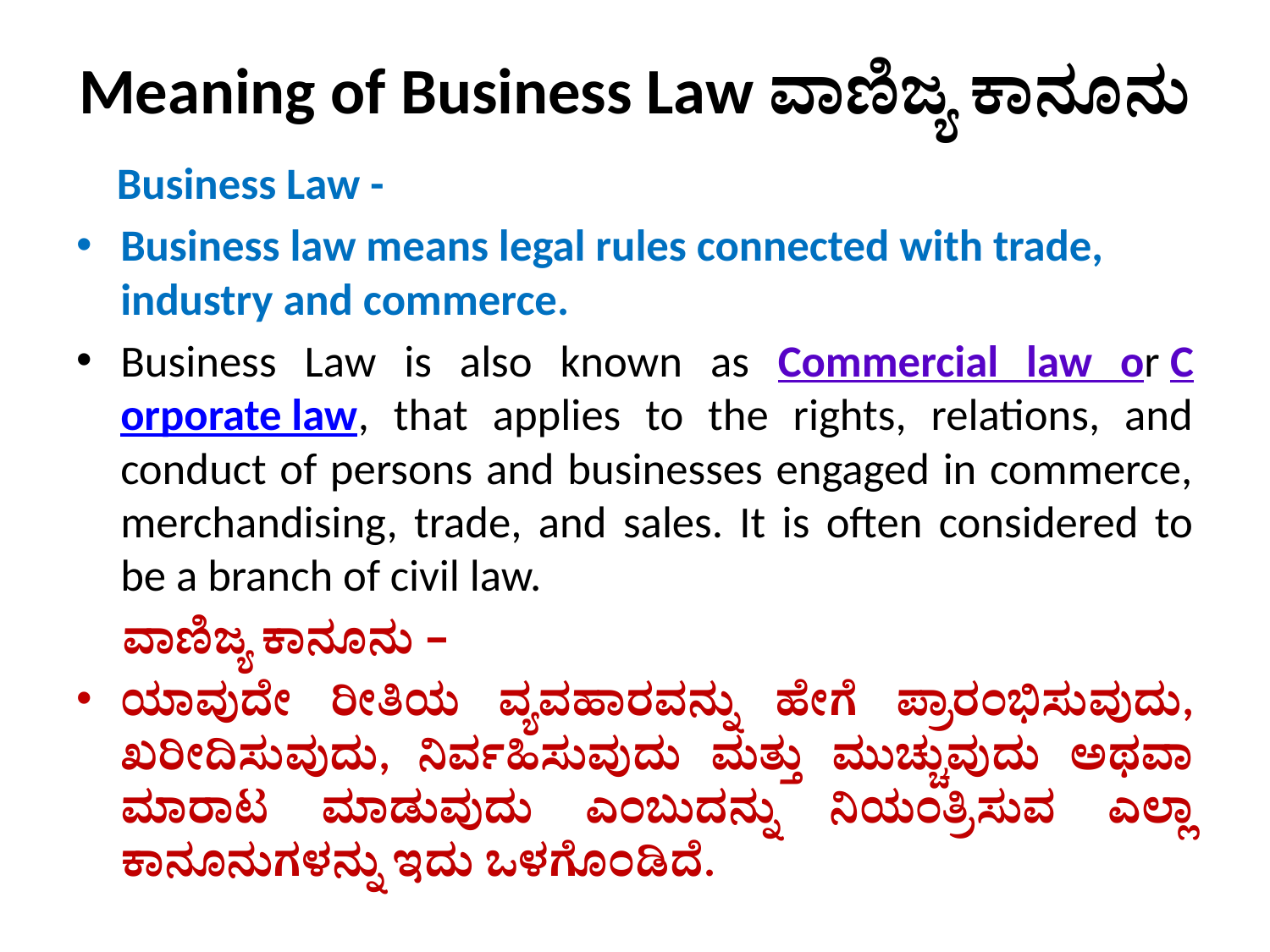

# Meaning of Business Law ವಾಣಿಜ್ಯ ಕಾನೂನು
    Business Law -
Business law means legal rules connected with trade, industry and commerce.
Business Law is also known as Commercial law or Corporate law, that applies to the rights, relations, and conduct of persons and businesses engaged in commerce, merchandising, trade, and sales. It is often considered to be a branch of civil law.
    ವಾಣಿಜ್ಯ ಕಾನೂನು –
ಯಾವುದೇ ರೀತಿಯ ವ್ಯವಹಾರವನ್ನು ಹೇಗೆ ಪ್ರಾರಂಭಿಸುವುದು, ಖರೀದಿಸುವುದು, ನಿರ್ವಹಿಸುವುದು ಮತ್ತು ಮುಚ್ಚುವುದು ಅಥವಾ ಮಾರಾಟ ಮಾಡುವುದು ಎಂಬುದನ್ನು ನಿಯಂತ್ರಿಸುವ ಎಲ್ಲಾ ಕಾನೂನುಗಳನ್ನು ಇದು ಒಳಗೊಂಡಿದೆ.